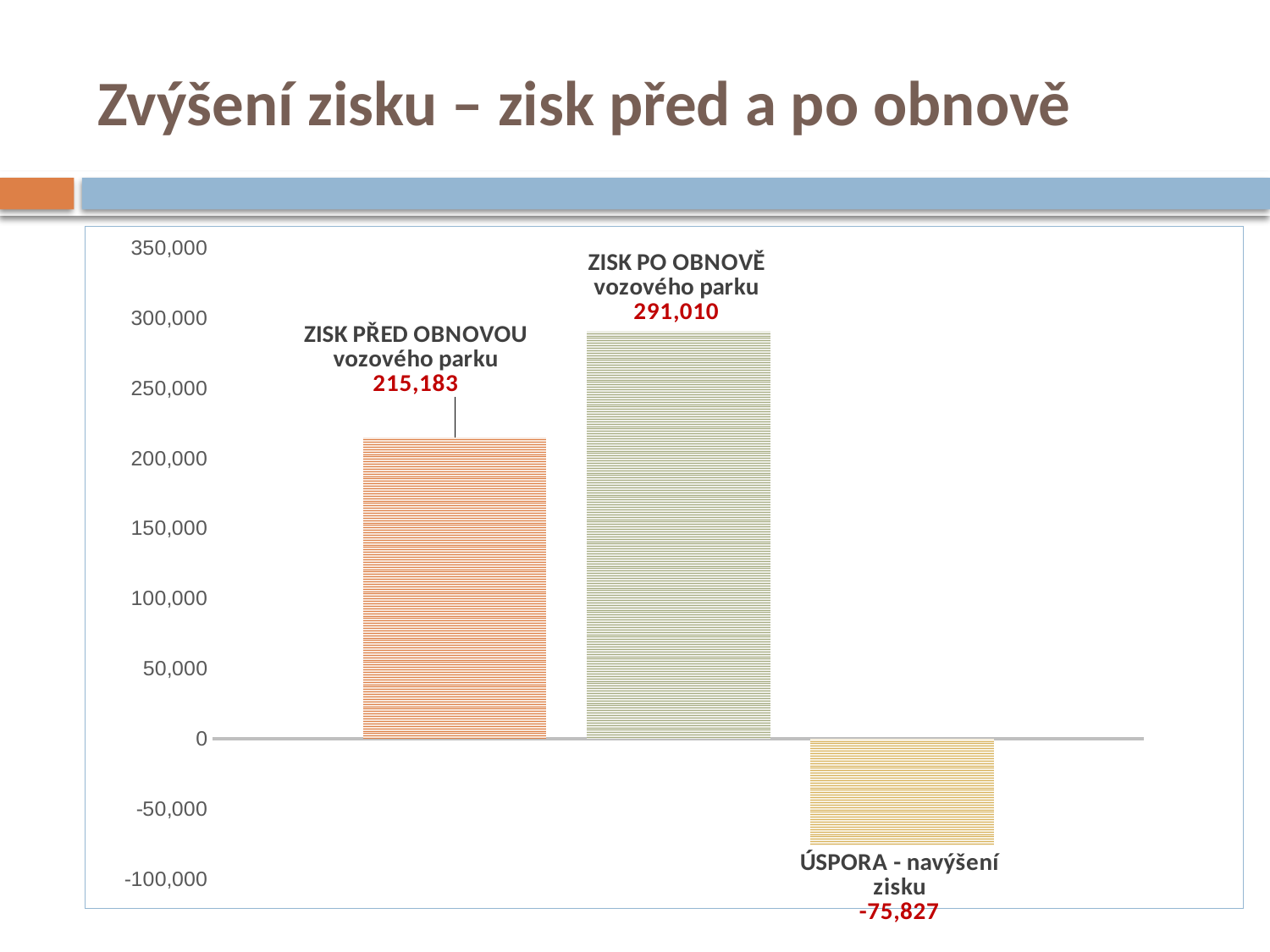

# Zvýšení zisku – zisk před a po obnově

### Chart

| Category | ZISK PŘED OBNOVOU vozového parku | ZISK PO OBNOVĚ vozového parku | ÚSPORA - navýšení zisku |
|---|---|---|---|
| zisk před zdaněním | 215183.0 | 291010.0 | -75827.0 |